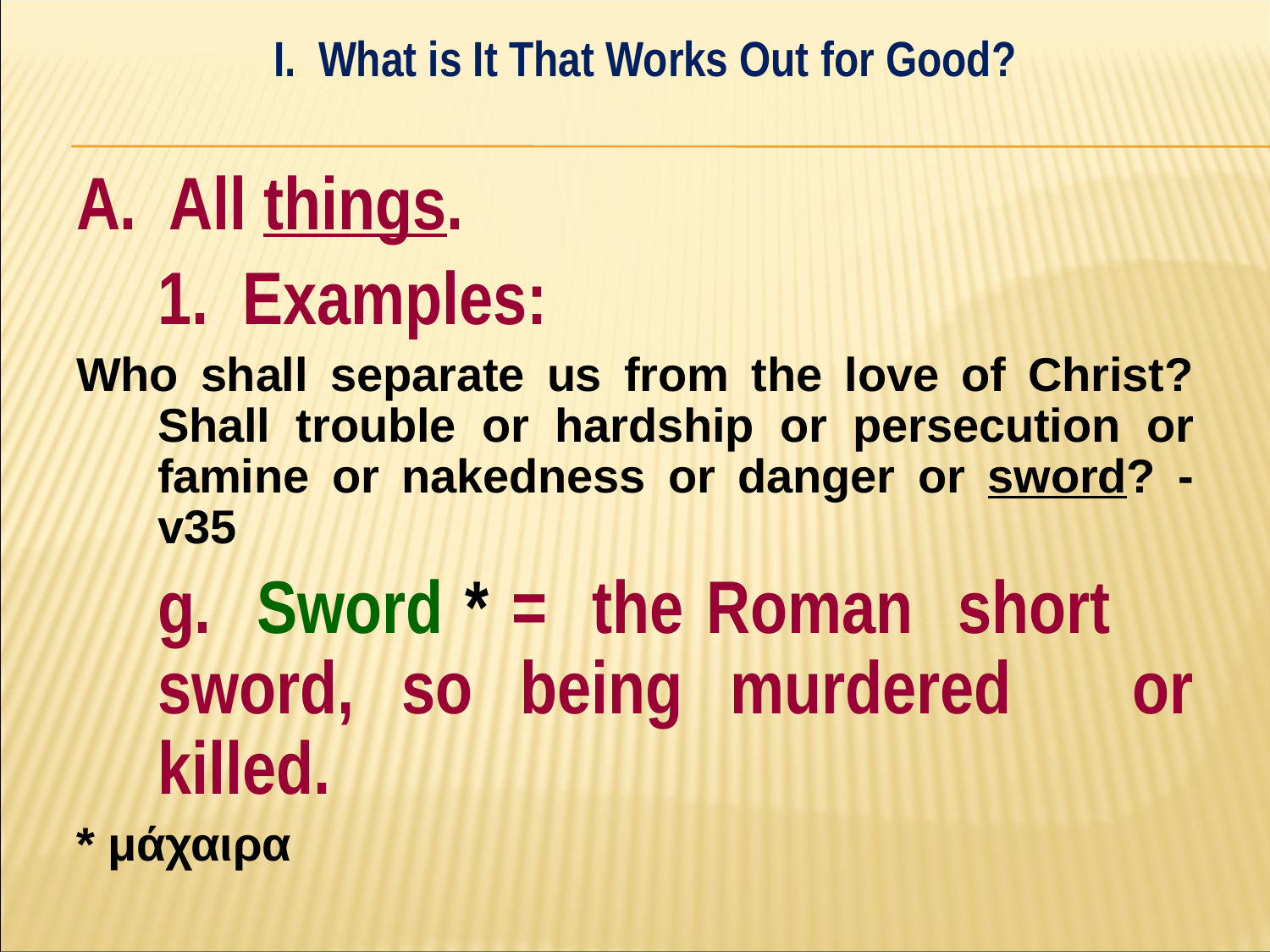

I.  What is It That Works Out for Good?
#
A.  All things.
	1.  Examples:
Who shall separate us from the love of Christ? Shall trouble or hardship or persecution or famine or nakedness or danger or sword? - v35
		g.  Sword * =  the Roman  short  		sword, so being murdered 		or killed.
* μάχαιρα